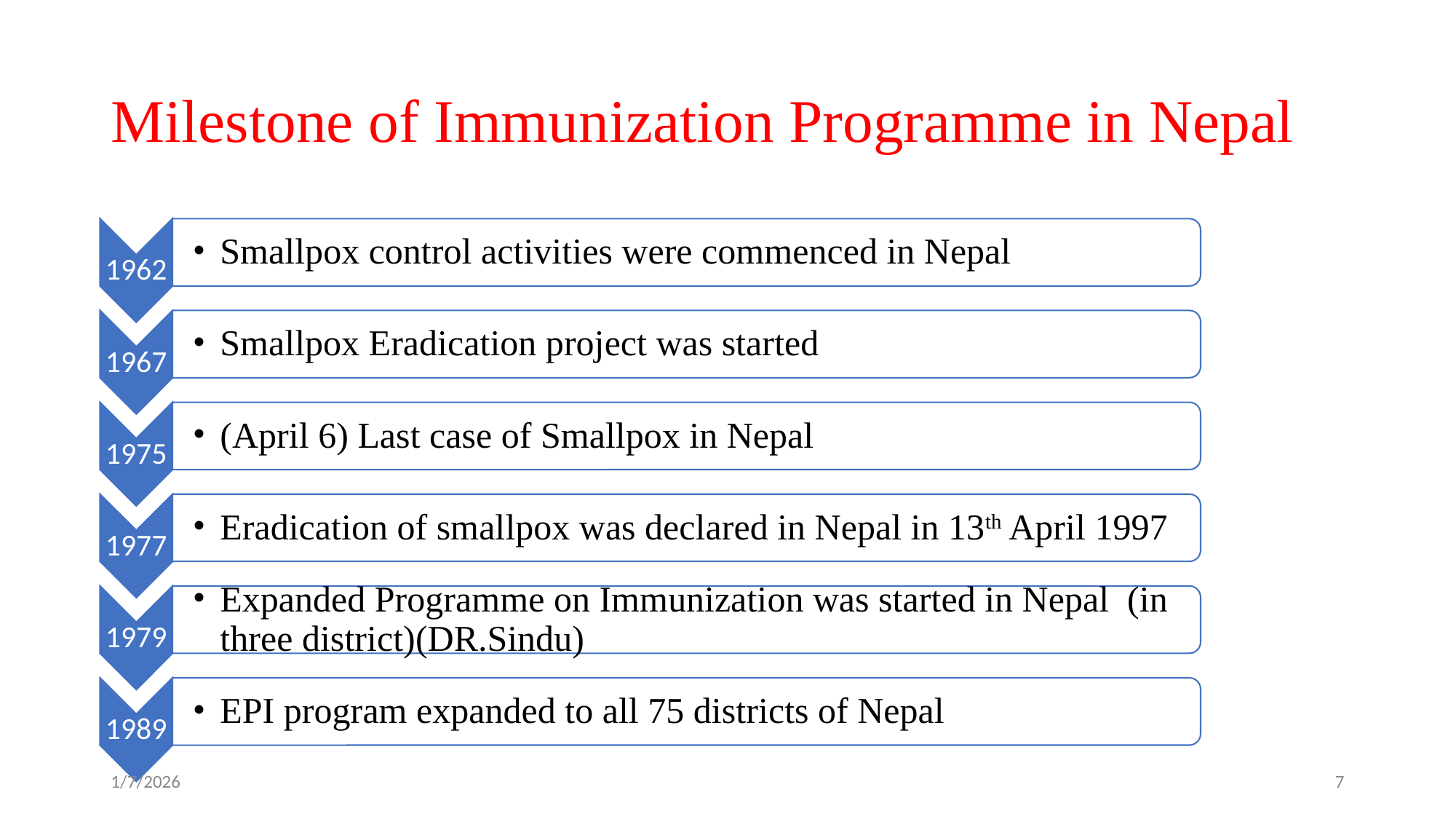

# Milestone of Immunization Programme in Nepal

Smallpox control activities were commenced in Nepal

1962
Smallpox Eradication project was started

1967
(April 6) Last case of Smallpox in Nepal

1975
Eradication of smallpox was declared in Nepal in 13th April 1997

1977
Expanded Programme on Immunization was started in Nepal  (in three district)(DR.Sindu)

1979
EPI program expanded to all 75 districts of Nepal

1989
1/7/2026
7